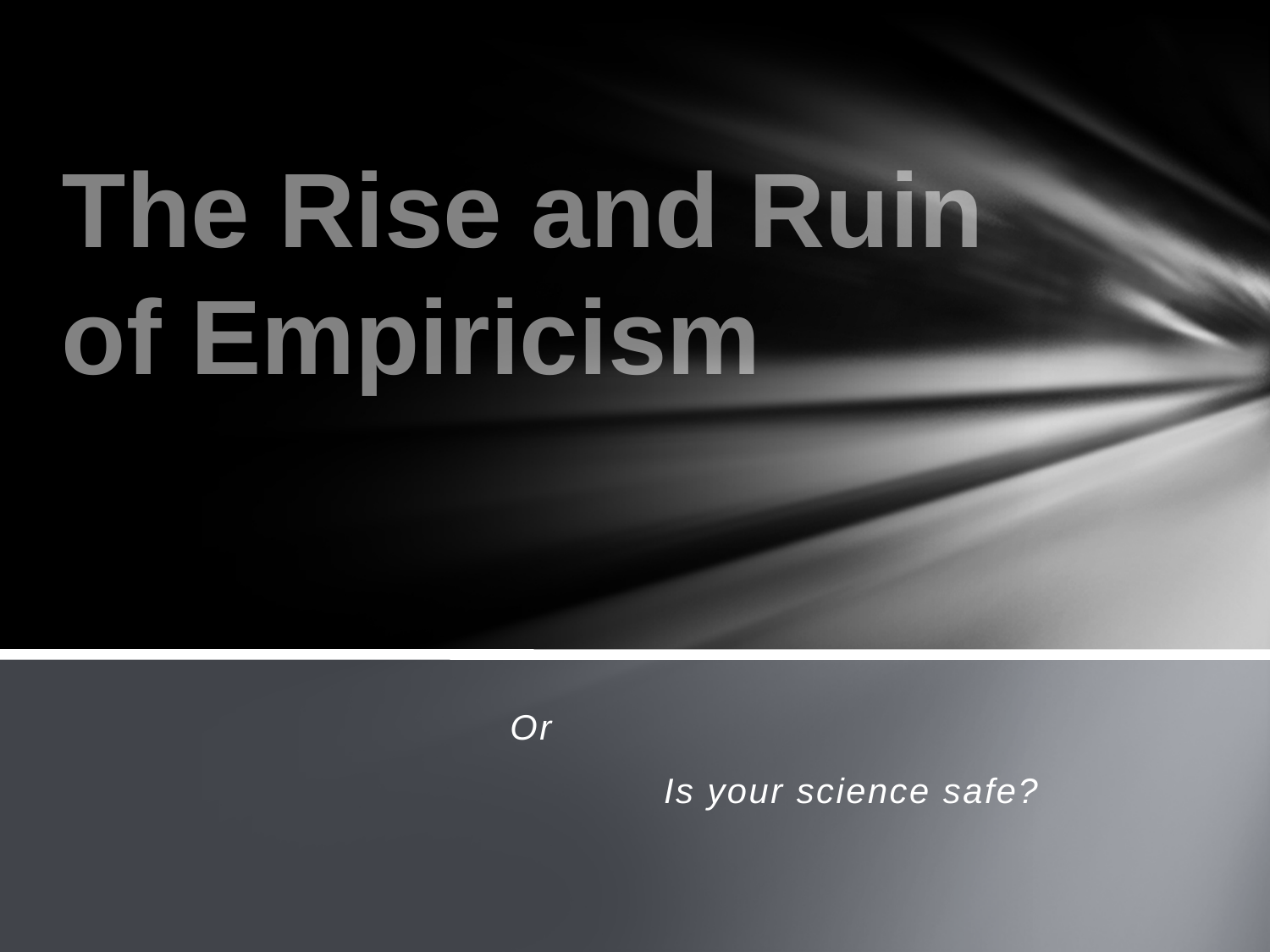

# The Rise and Ruin of Empiricism
Or
             Is your science safe?